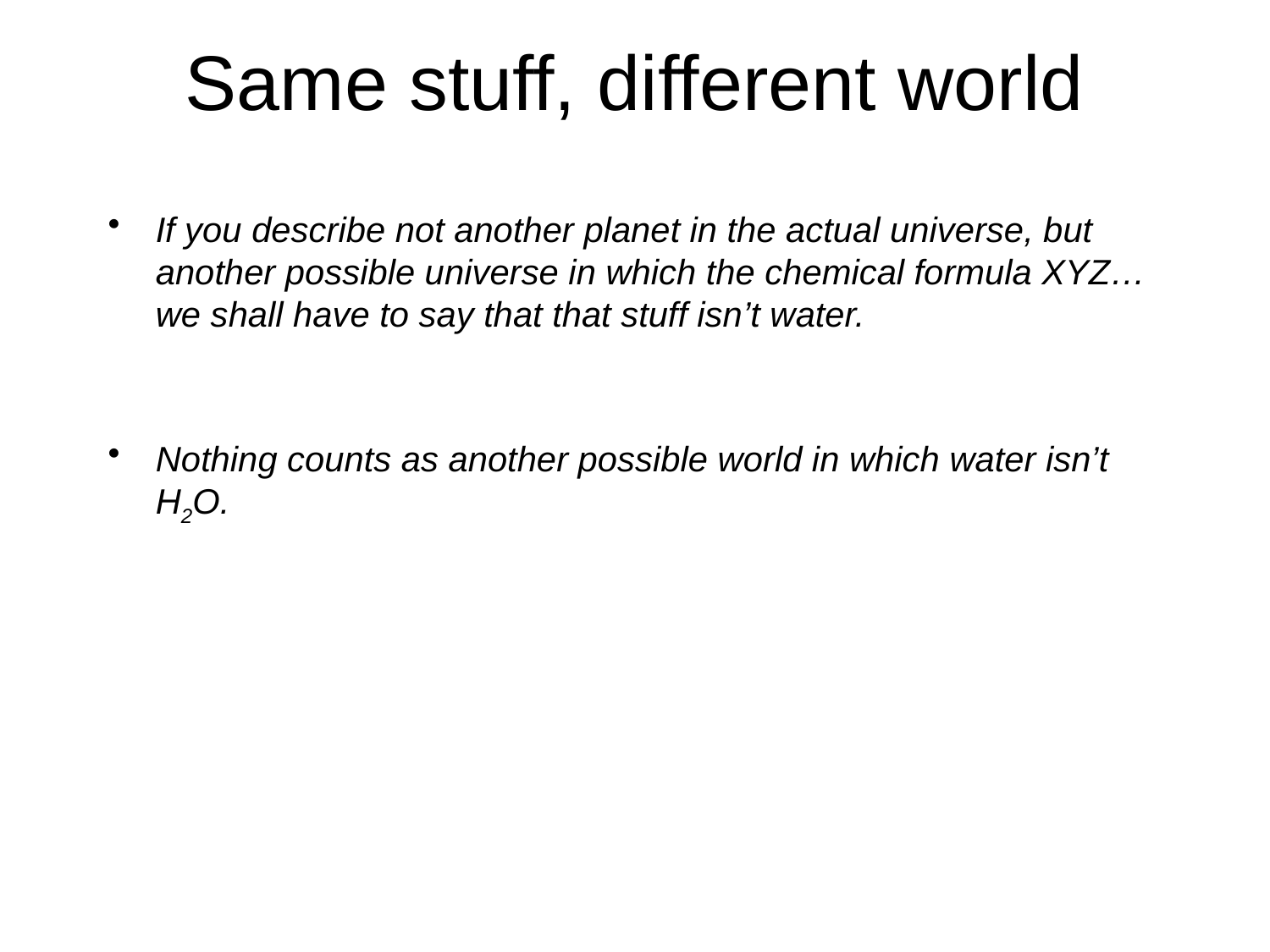

# Same stuff, different world
If you describe not another planet in the actual universe, but another possible universe in which the chemical formula XYZ…we shall have to say that that stuff isn’t water.
Nothing counts as another possible world in which water isn’t H2O.